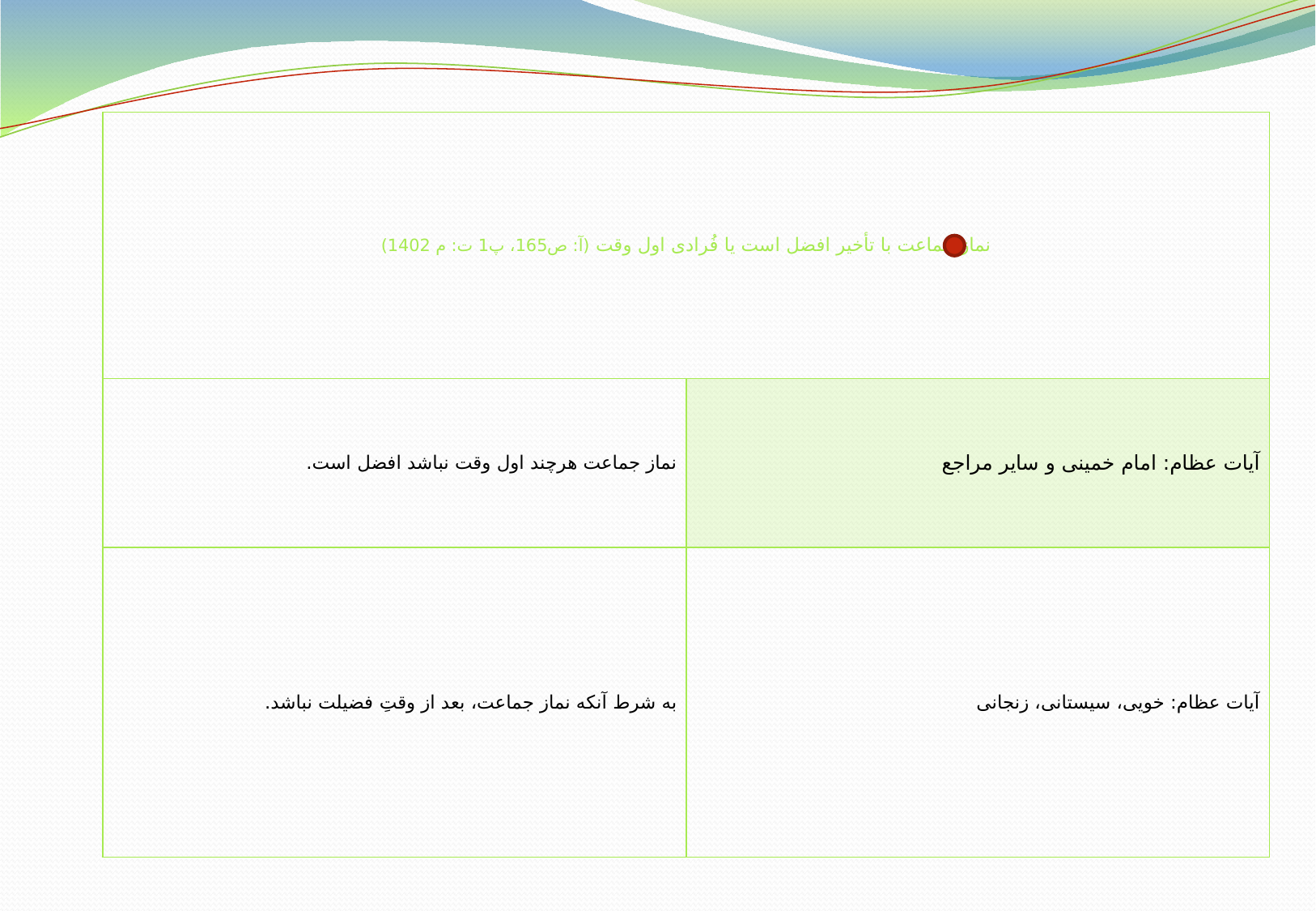

| نماز جماعت با تأخیر افضل است یا فُرادی اول وقت (آ: ص165، پ1 ت: م 1402) |  |
| --- | --- |
| نماز جماعت هرچند اول وقت نباشد افضل است. | آیات عظام: امام خمینی و سایر مراجع |
| به شرط آنکه نماز جماعت، بعد از وقتِ فضیلت نباشد. | آیات عظام: خویی، سیستانی، زنجانی |